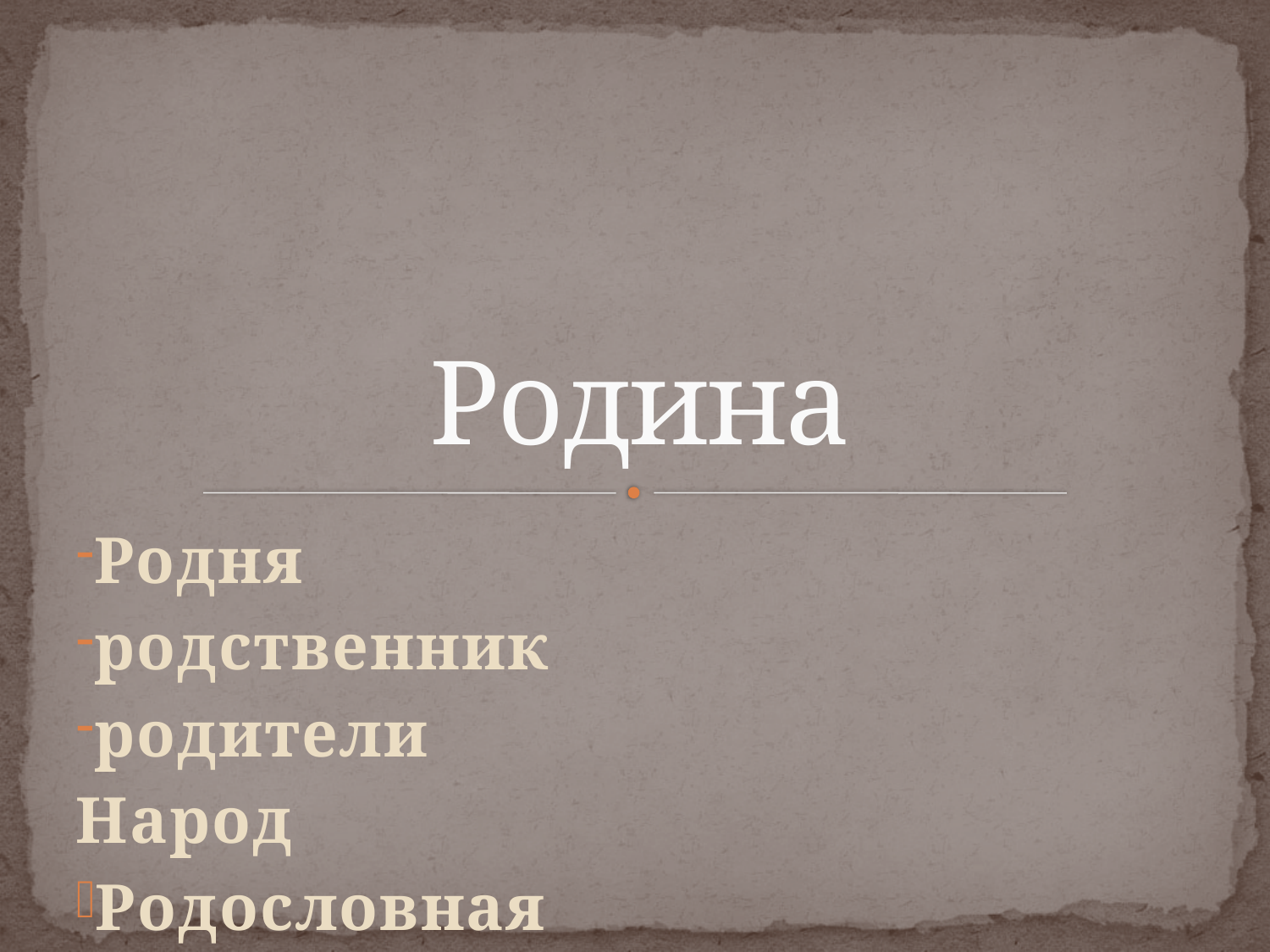

# Родина
Родня
родственник
родители
Народ
Родословная